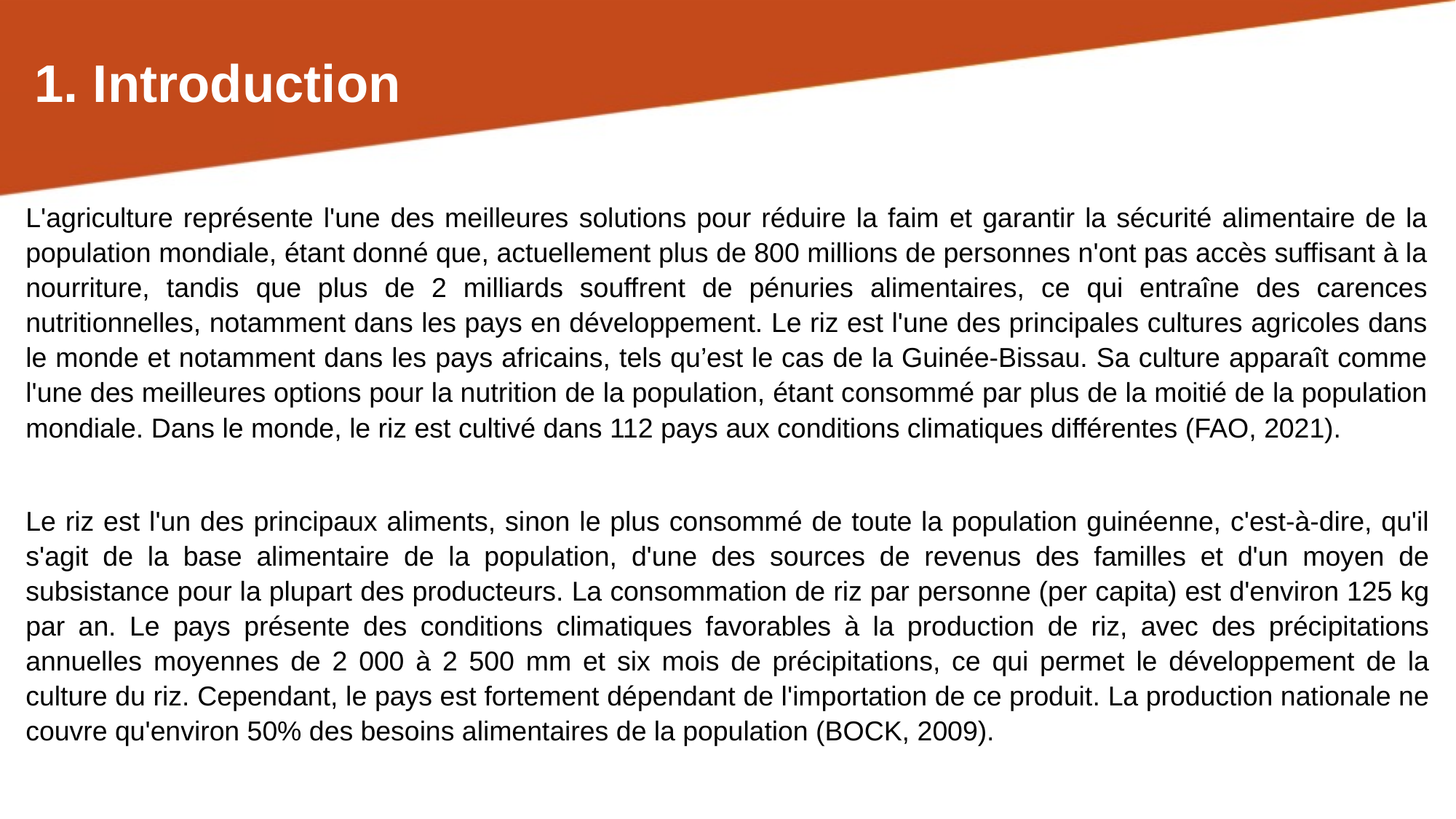

1. Introduction
L'agriculture représente l'une des meilleures solutions pour réduire la faim et garantir la sécurité alimentaire de la population mondiale, étant donné que, actuellement plus de 800 millions de personnes n'ont pas accès suffisant à la nourriture, tandis que plus de 2 milliards souffrent de pénuries alimentaires, ce qui entraîne des carences nutritionnelles, notamment dans les pays en développement. Le riz est l'une des principales cultures agricoles dans le monde et notamment dans les pays africains, tels qu’est le cas de la Guinée-Bissau. Sa culture apparaît comme l'une des meilleures options pour la nutrition de la population, étant consommé par plus de la moitié de la population mondiale. Dans le monde, le riz est cultivé dans 112 pays aux conditions climatiques différentes (FAO, 2021).
Le riz est l'un des principaux aliments, sinon le plus consommé de toute la population guinéenne, c'est-à-dire, qu'il s'agit de la base alimentaire de la population, d'une des sources de revenus des familles et d'un moyen de subsistance pour la plupart des producteurs. La consommation de riz par personne (per capita) est d'environ 125 kg par an. Le pays présente des conditions climatiques favorables à la production de riz, avec des précipitations annuelles moyennes de 2 000 à 2 500 mm et six mois de précipitations, ce qui permet le développement de la culture du riz. Cependant, le pays est fortement dépendant de l'importation de ce produit. La production nationale ne couvre qu'environ 50% des besoins alimentaires de la population (BOCK, 2009).